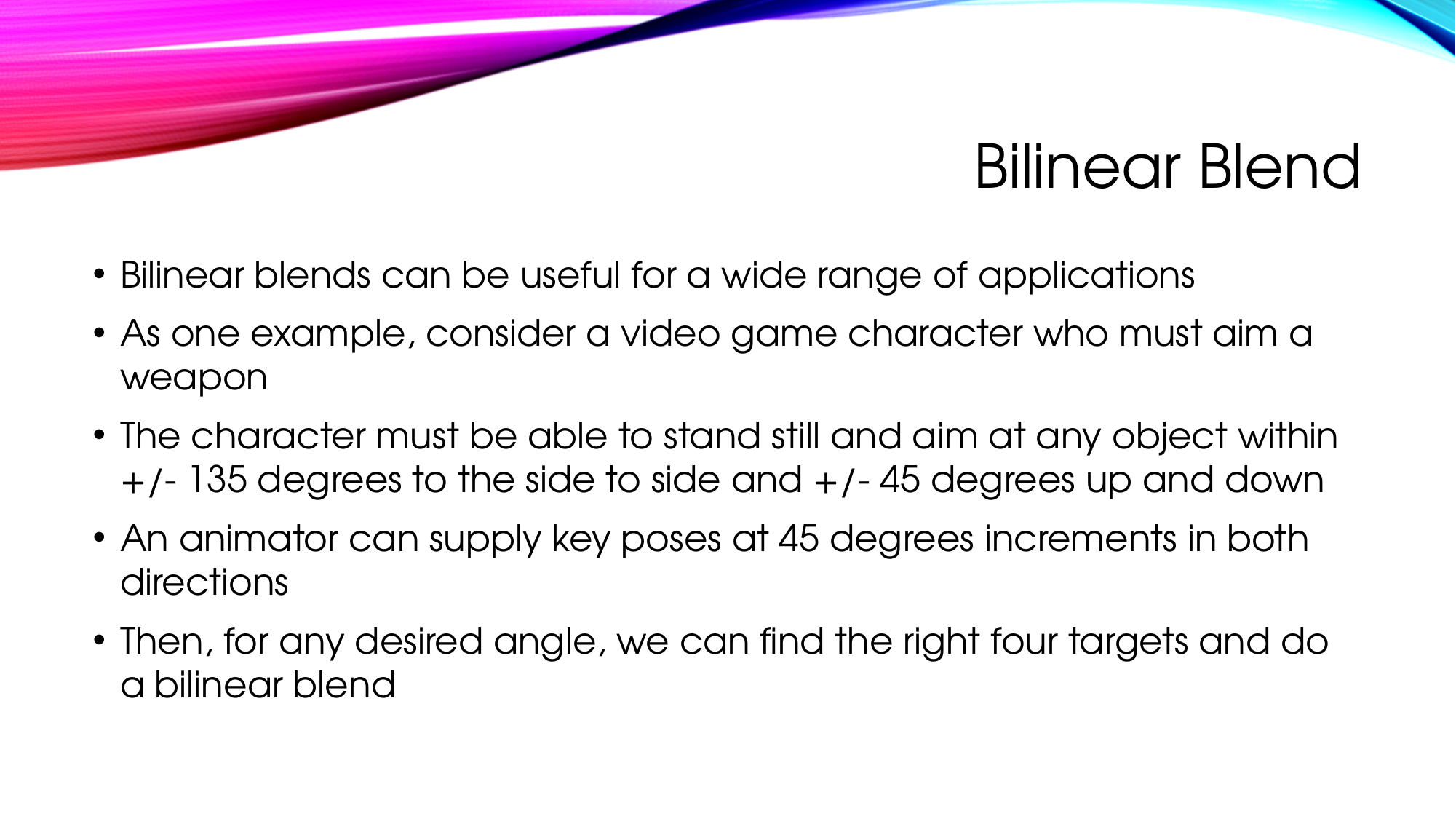

# Bilinear Blend
Bilinear blends can be useful for a wide range of applications
As one example, consider a video game character who must aim a weapon
The character must be able to stand still and aim at any object within +/- 135 degrees to the side to side and +/- 45 degrees up and down
An animator can supply key poses at 45 degrees increments in both directions
Then, for any desired angle, we can find the right four targets and do a bilinear blend